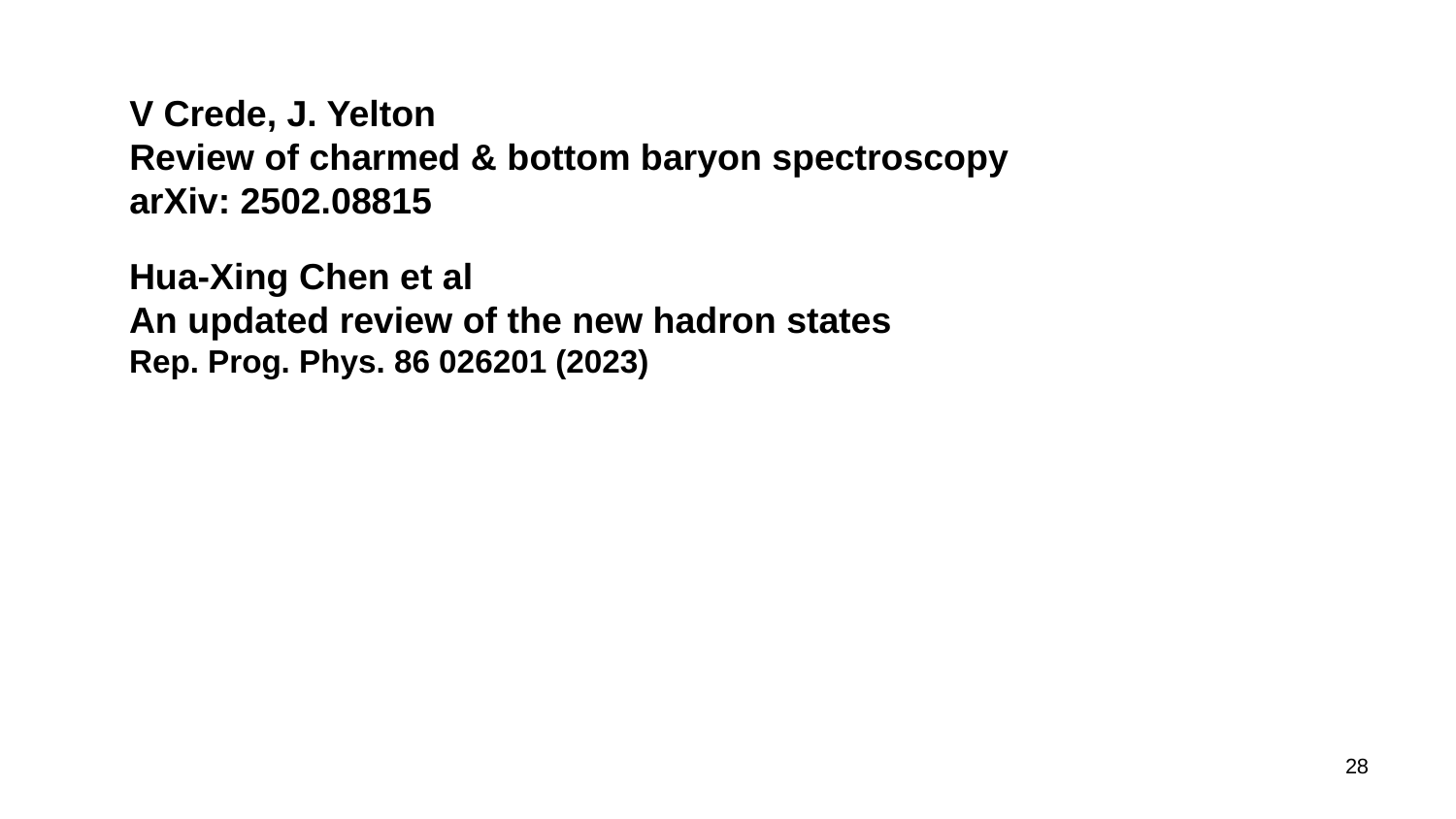

V Crede, J. Yelton
Review of charmed & bottom baryon spectroscopy
arXiv: 2502.08815
Hua-Xing Chen et al
An updated review of the new hadron states
Rep. Prog. Phys. 86 026201 (2023)
28